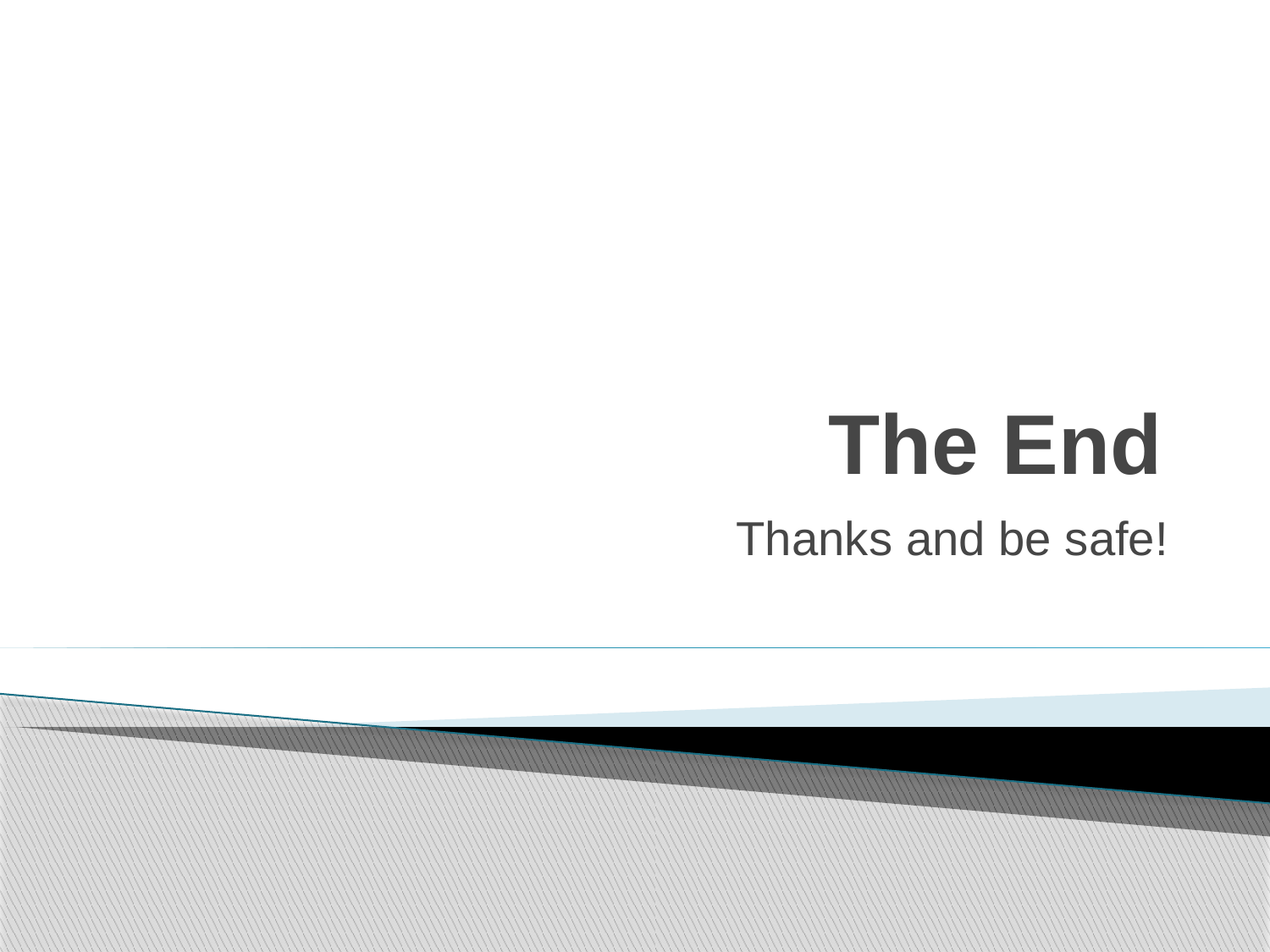

# The End
Thanks and be safe!